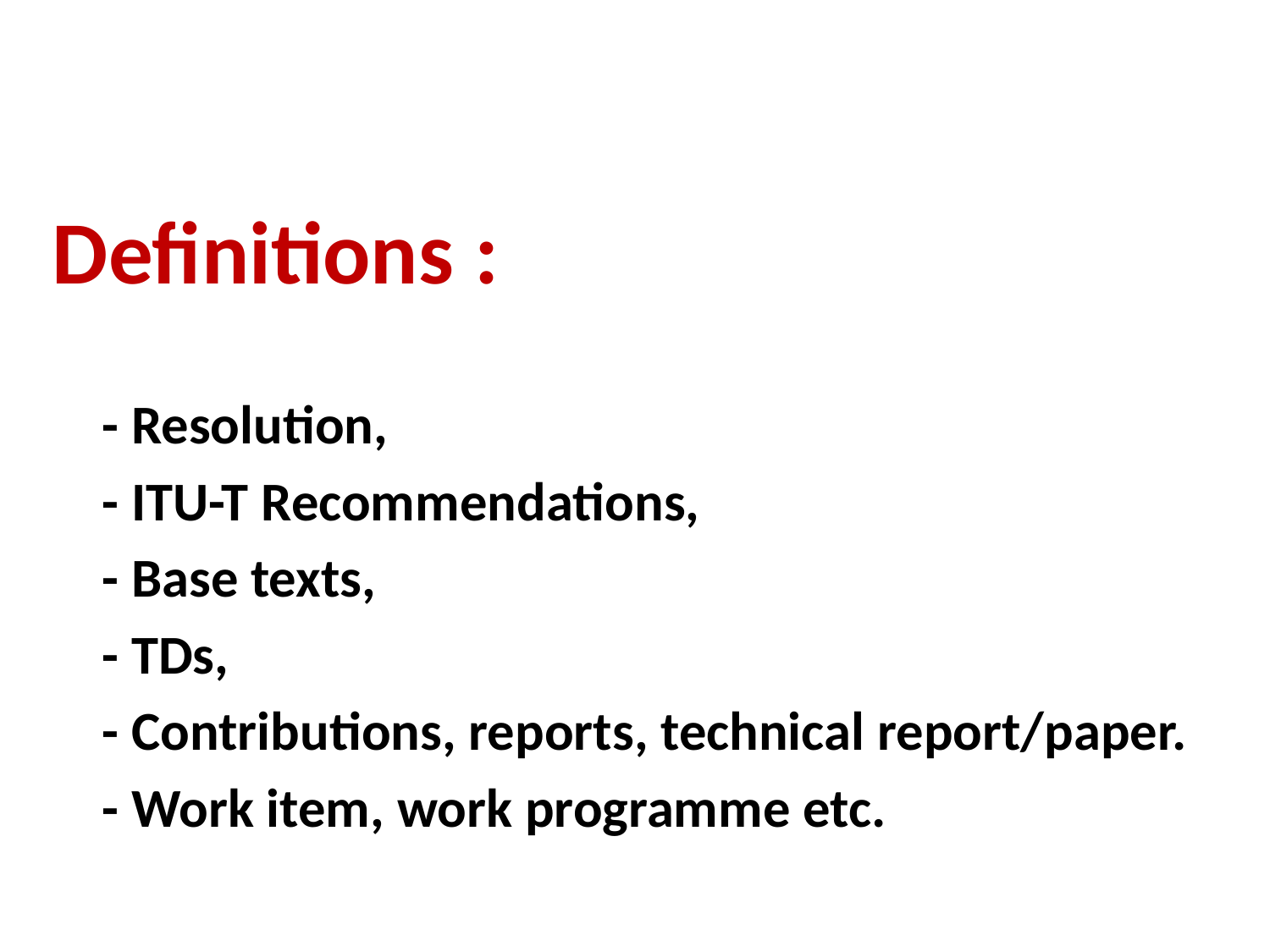

Definitions :

		- Resolution,
		- ITU-T Recommendations,
		- Base texts,
		- TDs,
		- Contributions, reports, technical report/paper.
		- Work item, work programme etc.